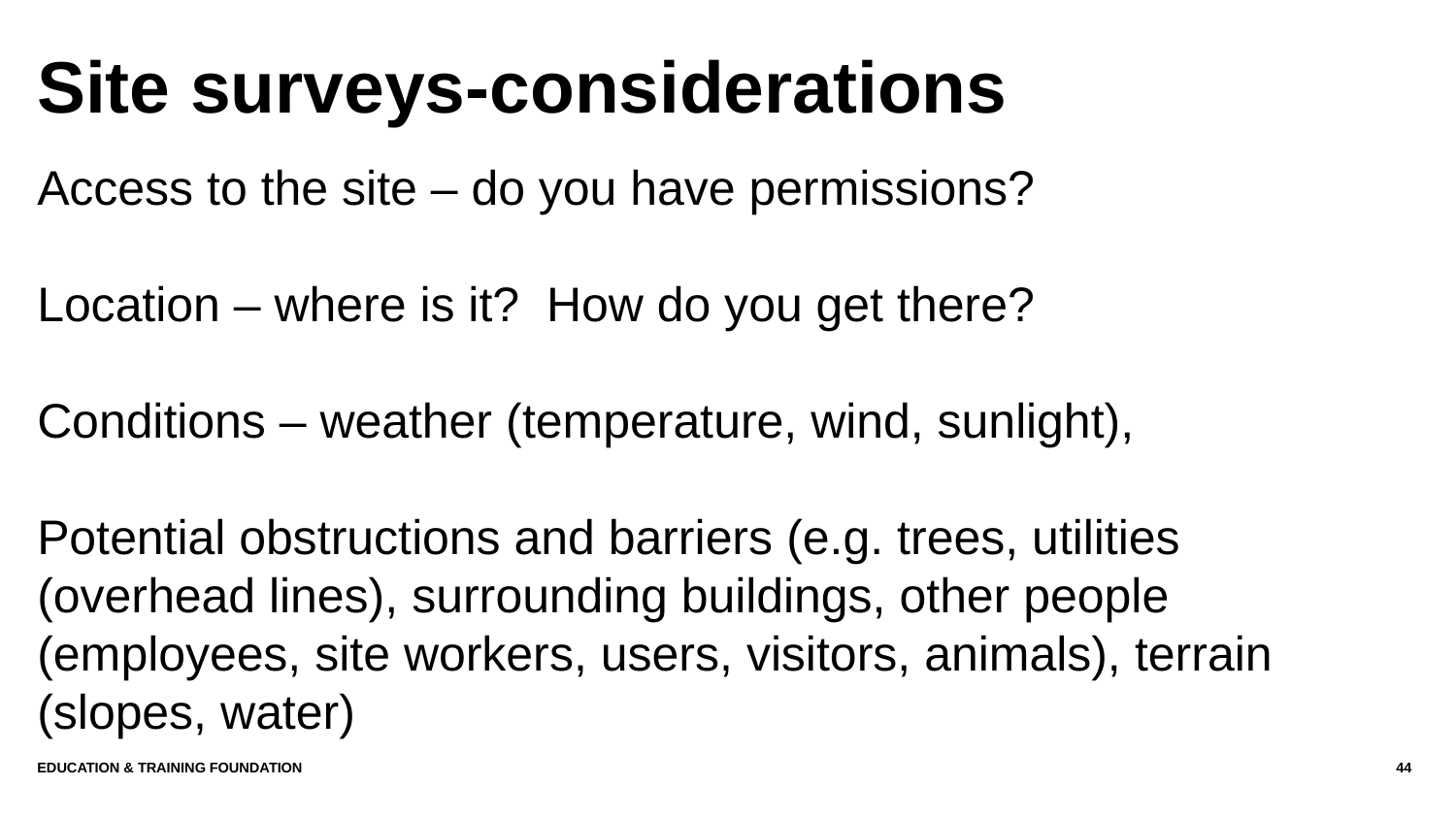

# Site surveys-considerations
Access to the site – do you have permissions?

Location – where is it?  How do you get there?

Conditions – weather (temperature, wind, sunlight),

Potential obstructions and barriers (e.g. trees, utilities (overhead lines), surrounding buildings, other people (employees, site workers, users, visitors, animals), terrain (slopes, water)
Education & Training Foundation
44